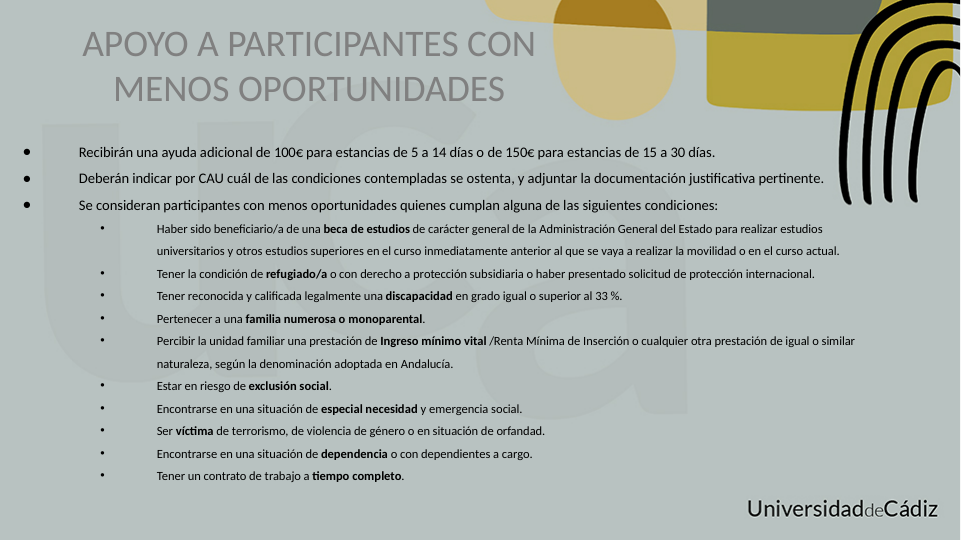

APOYO A PARTICIPANTES CON MENOS OPORTUNIDADES

Recibirán una ayuda adicional de 100€ para estancias de 5 a 14 días o de 150€ para estancias de 15 a 30 días.
Deberán indicar por CAU cuál de las condiciones contempladas se ostenta, y adjuntar la documentación justificativa pertinente.
Se consideran participantes con menos oportunidades quienes cumplan alguna de las siguientes condiciones:
Haber sido beneficiario/a de una beca de estudios de carácter general de la Administración General del Estado para realizar estudios universitarios y otros estudios superiores en el curso inmediatamente anterior al que se vaya a realizar la movilidad o en el curso actual.
Tener la condición de refugiado/a o con derecho a protección subsidiaria o haber presentado solicitud de protección internacional.
Tener reconocida y calificada legalmente una discapacidad en grado igual o superior al 33 %.
Pertenecer a una familia numerosa o monoparental.
Percibir la unidad familiar una prestación de Ingreso mínimo vital /Renta Mínima de Inserción o cualquier otra prestación de igual o similar naturaleza, según la denominación adoptada en Andalucía.
Estar en riesgo de exclusión social.
Encontrarse en una situación de especial necesidad y emergencia social.
Ser víctima de terrorismo, de violencia de género o en situación de orfandad.
Encontrarse en una situación de dependencia o con dependientes a cargo.
Tener un contrato de trabajo a tiempo completo.